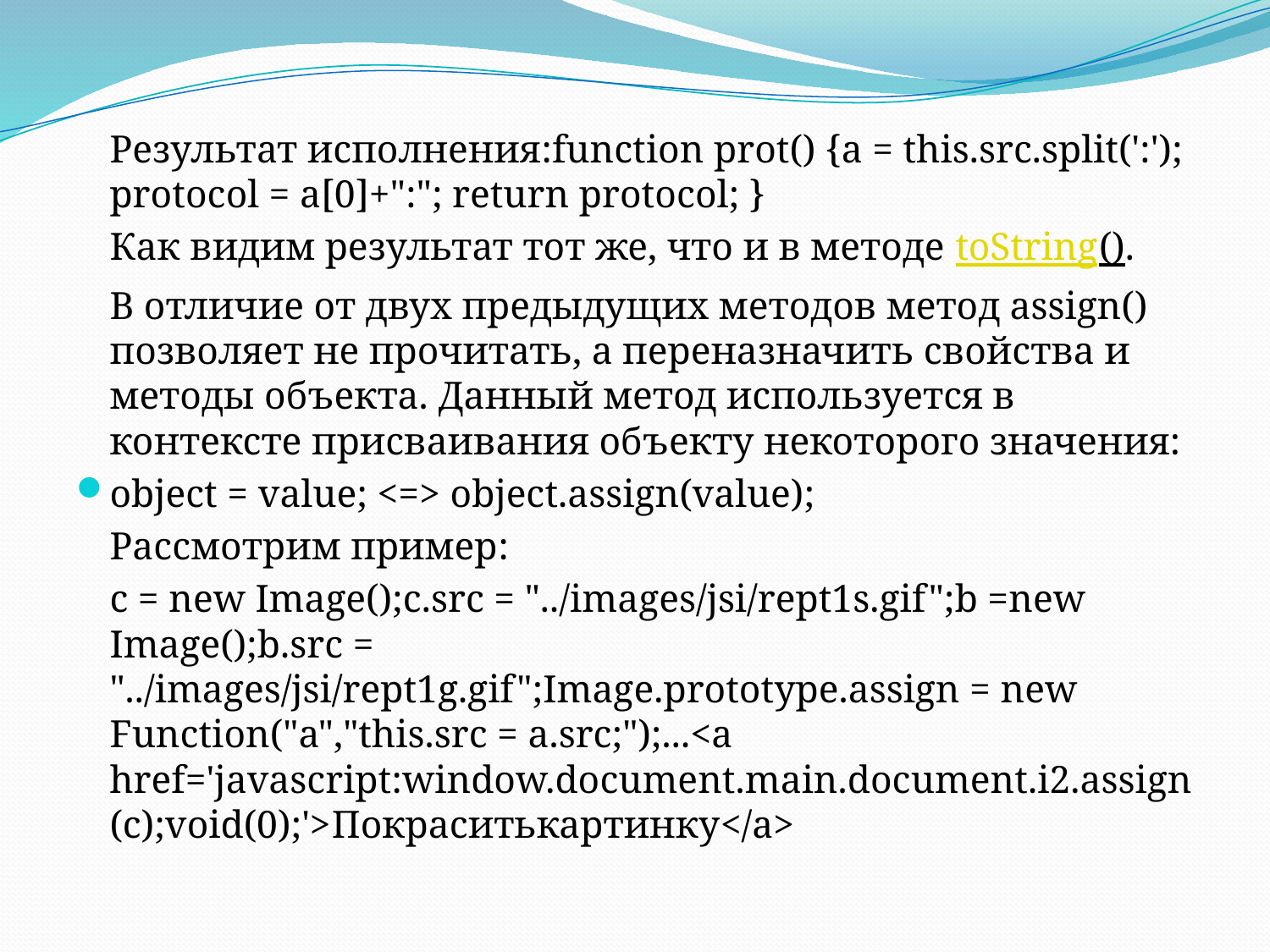

Результат исполнения:function prot() {a = this.src.split(':'); protocol = a[0]+":"; return protocol; }
		Как видим результат тот же, что и в методе toString().
		В отличие от двух предыдущих методов метод assign() позволяет не прочитать, а переназначить свойства и методы объекта. Данный метод используется в контексте присваивания объекту некоторого значения:
object = value; <=> object.assign(value);
		Рассмотрим пример:
	c = new Image();c.src = "../images/jsi/rept1s.gif";b =new Image();b.src = "../images/jsi/rept1g.gif";Image.prototype.assign = new Function("a","this.src = a.src;");...<a href='javascript:window.document.main.document.i2.assign(c);void(0);'>Покраситькартинку</a>